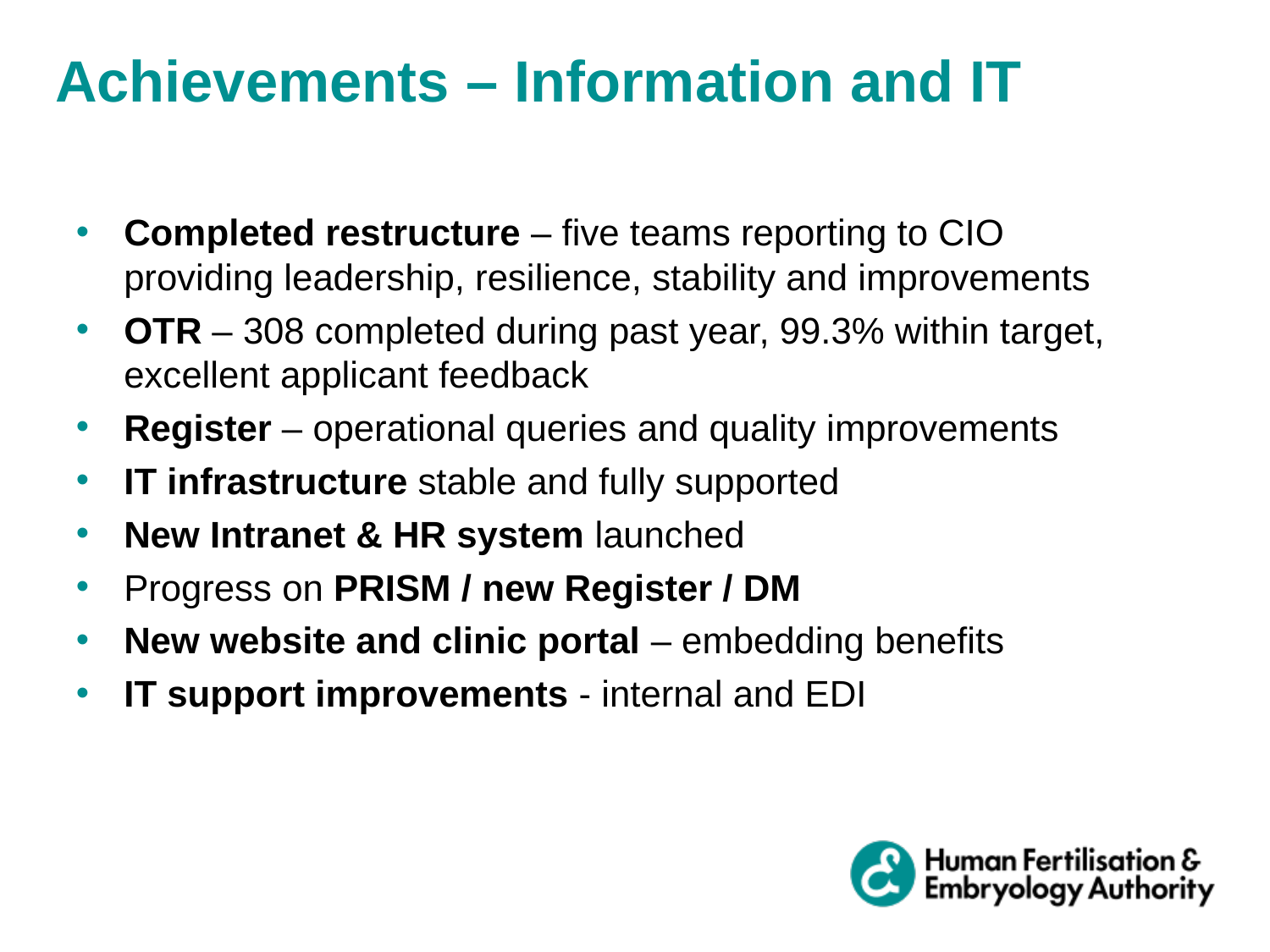

Achievements – Information and IT
Completed restructure – five teams reporting to CIO providing leadership, resilience, stability and improvements
OTR – 308 completed during past year, 99.3% within target, excellent applicant feedback
Register – operational queries and quality improvements
IT infrastructure stable and fully supported
New Intranet & HR system launched
Progress on PRISM / new Register / DM
New website and clinic portal – embedding benefits
IT support improvements - internal and EDI